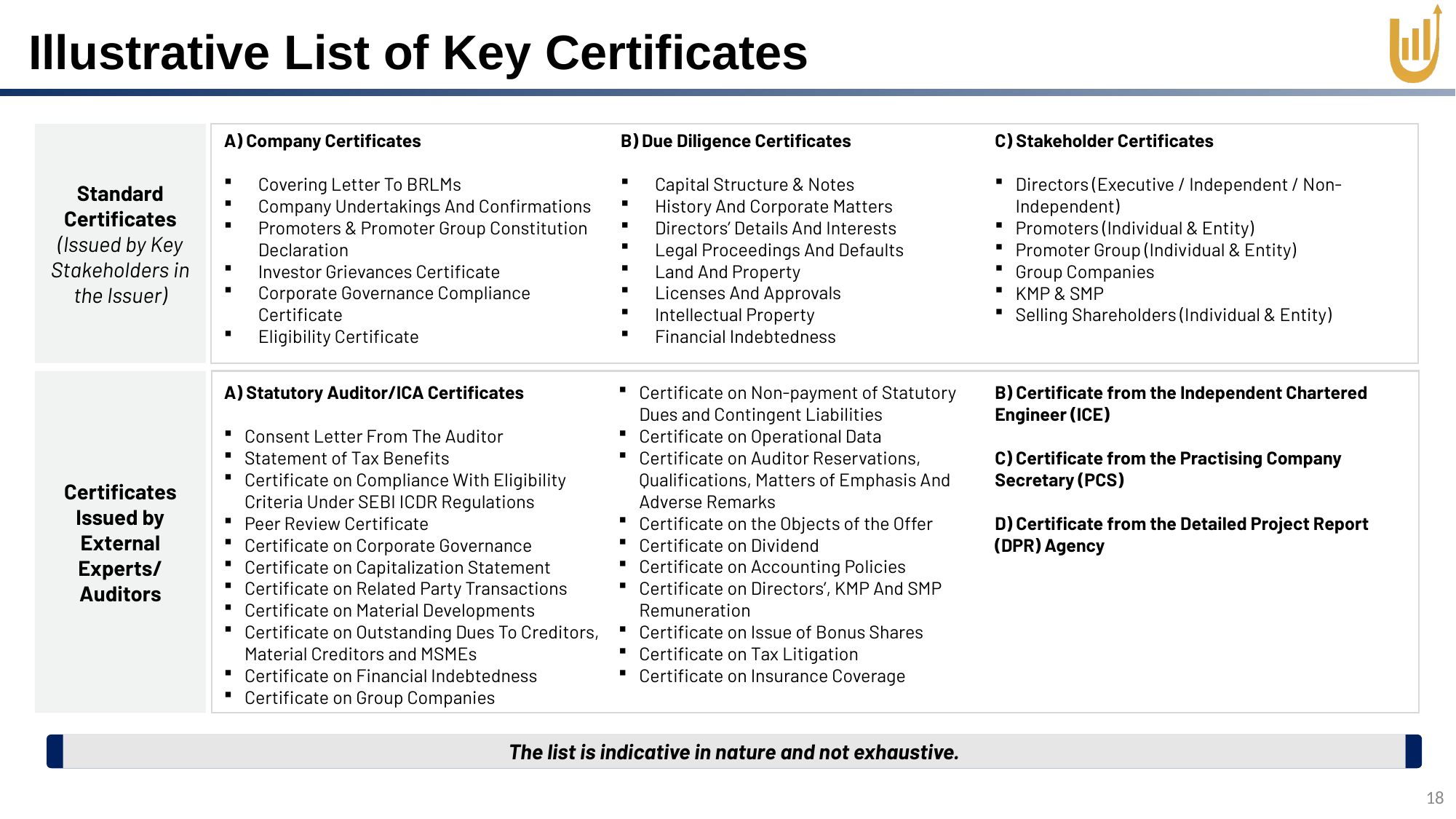

Illustrative List of Key Certificates

Standard Certificates
(Issued by Key Stakeholders in the Issuer)

A) Company Certificates

Covering Letter To BRLMs
Company Undertakings And Confirmations
Promoters & Promoter Group Constitution Declaration
Investor Grievances Certificate
Corporate Governance Compliance Certificate
Eligibility Certificate
B) Due Diligence Certificates

Capital Structure & Notes
History And Corporate Matters
Directors’ Details And Interests
Legal Proceedings And Defaults
Land And Property
Licenses And Approvals
Intellectual Property
Financial Indebtedness
C) Stakeholder Certificates

Directors (Executive / Independent / Non-Independent)
Promoters (Individual & Entity)
Promoter Group (Individual & Entity)
Group Companies
KMP & SMP
Selling Shareholders (Individual & Entity)
Certificates Issued by External Experts/ Auditors

A) Statutory Auditor/ICA Certificates

Consent Letter From The Auditor
Statement of Tax Benefits
Certificate on Compliance With Eligibility Criteria Under SEBI ICDR Regulations
Peer Review Certificate
Certificate on Corporate Governance
Certificate on Capitalization Statement
Certificate on Related Party Transactions
Certificate on Material Developments
Certificate on Outstanding Dues To Creditors, Material Creditors and MSMEs
Certificate on Financial Indebtedness
Certificate on Group Companies
Certificate on Non-payment of Statutory Dues and Contingent Liabilities
Certificate on Operational Data
Certificate on Auditor Reservations, Qualifications, Matters of Emphasis And Adverse Remarks
Certificate on the Objects of the Offer
Certificate on Dividend
Certificate on Accounting Policies
Certificate on Directors’, KMP And SMP Remuneration
Certificate on Issue of Bonus Shares
Certificate on Tax Litigation
Certificate on Insurance Coverage
B) Certificate from the Independent Chartered Engineer (ICE)

C) Certificate from the Practising Company Secretary (PCS)

D) Certificate from the Detailed Project Report (DPR) Agency

The list is indicative in nature and not exhaustive.

18